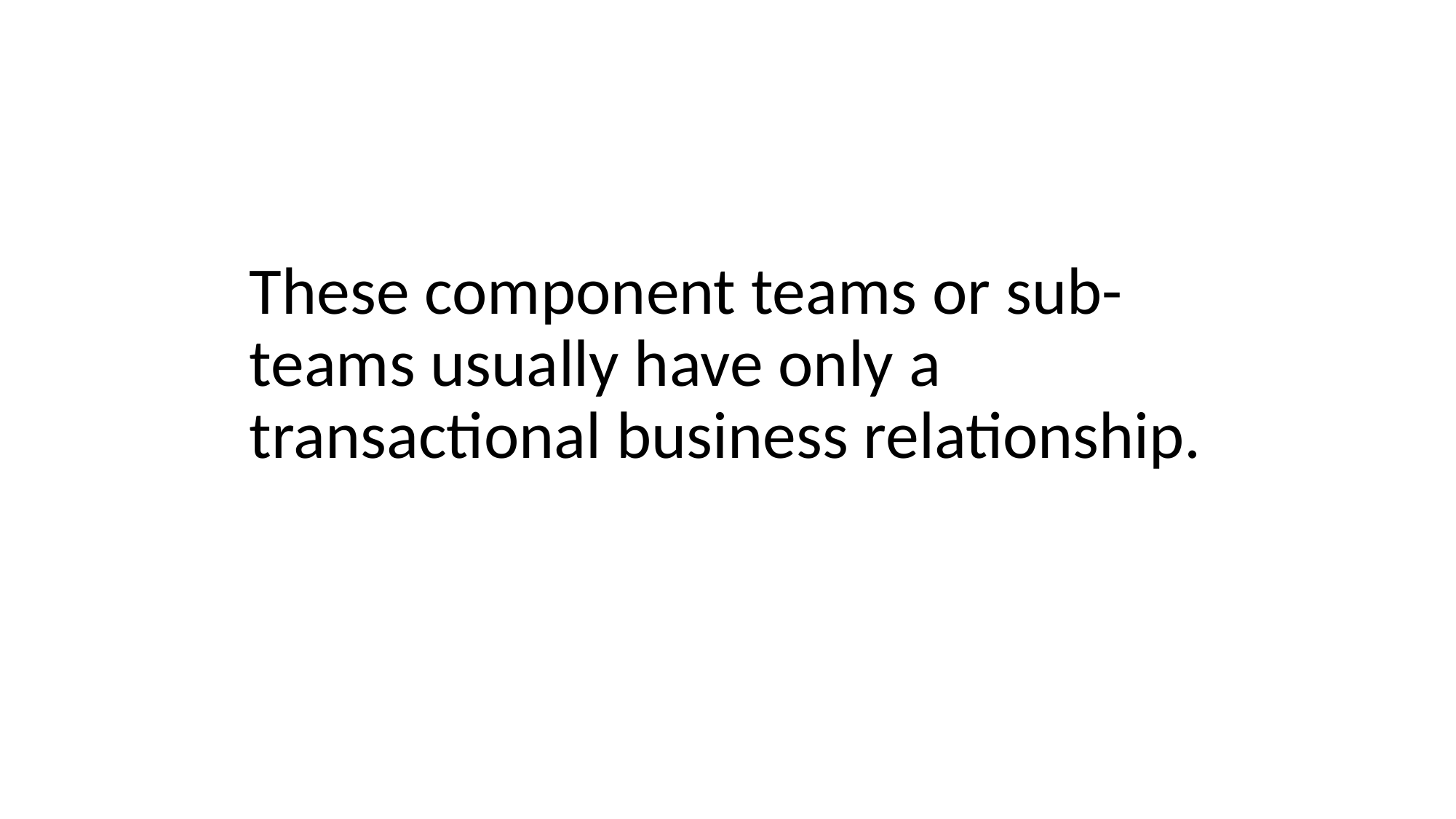

# These component teams or sub-teams usually have only a transactional business relationship.